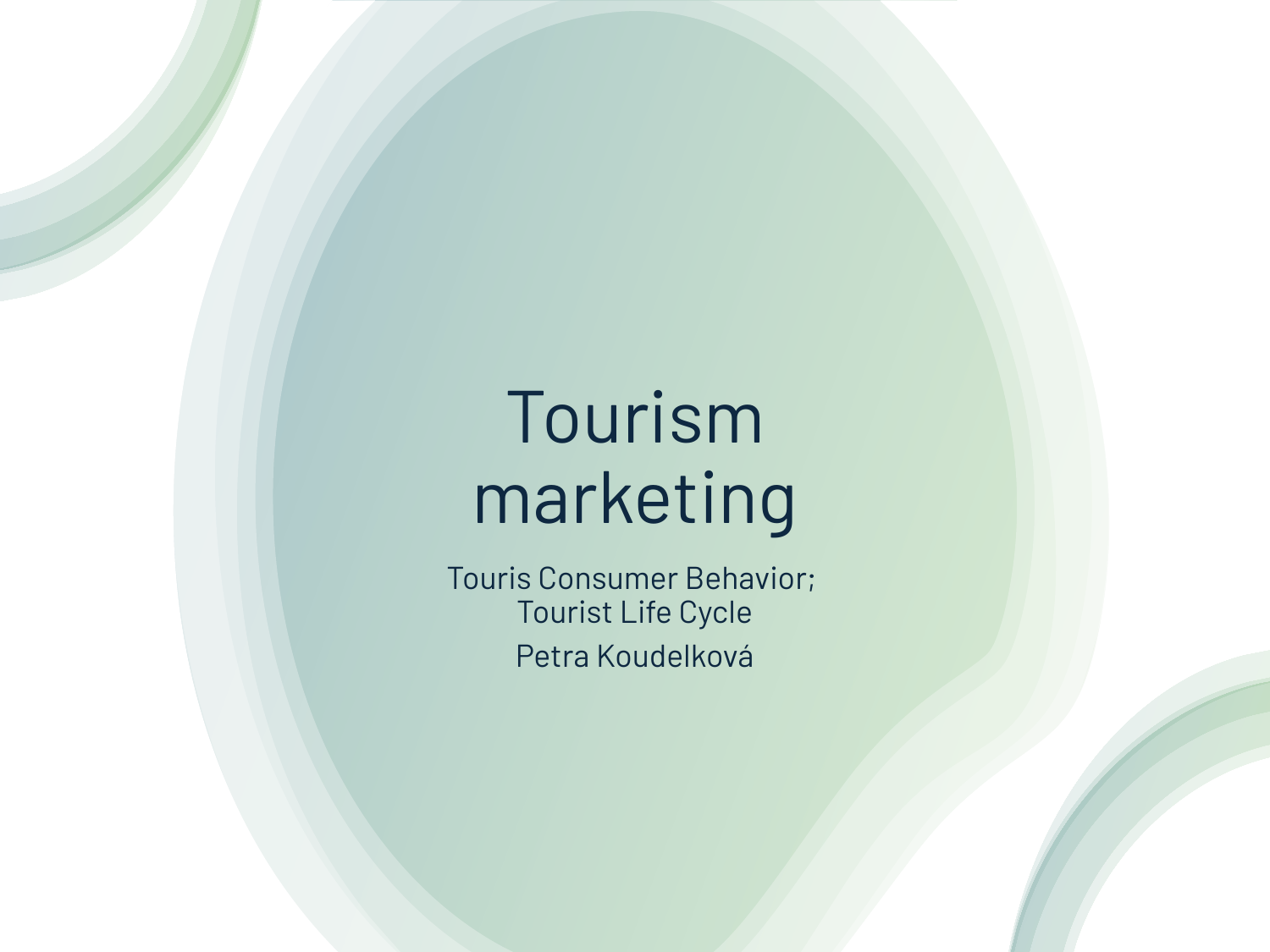

# Tourism marketing
Touris Consumer Behavior;
Tourist Life Cycle
Petra Koudelková